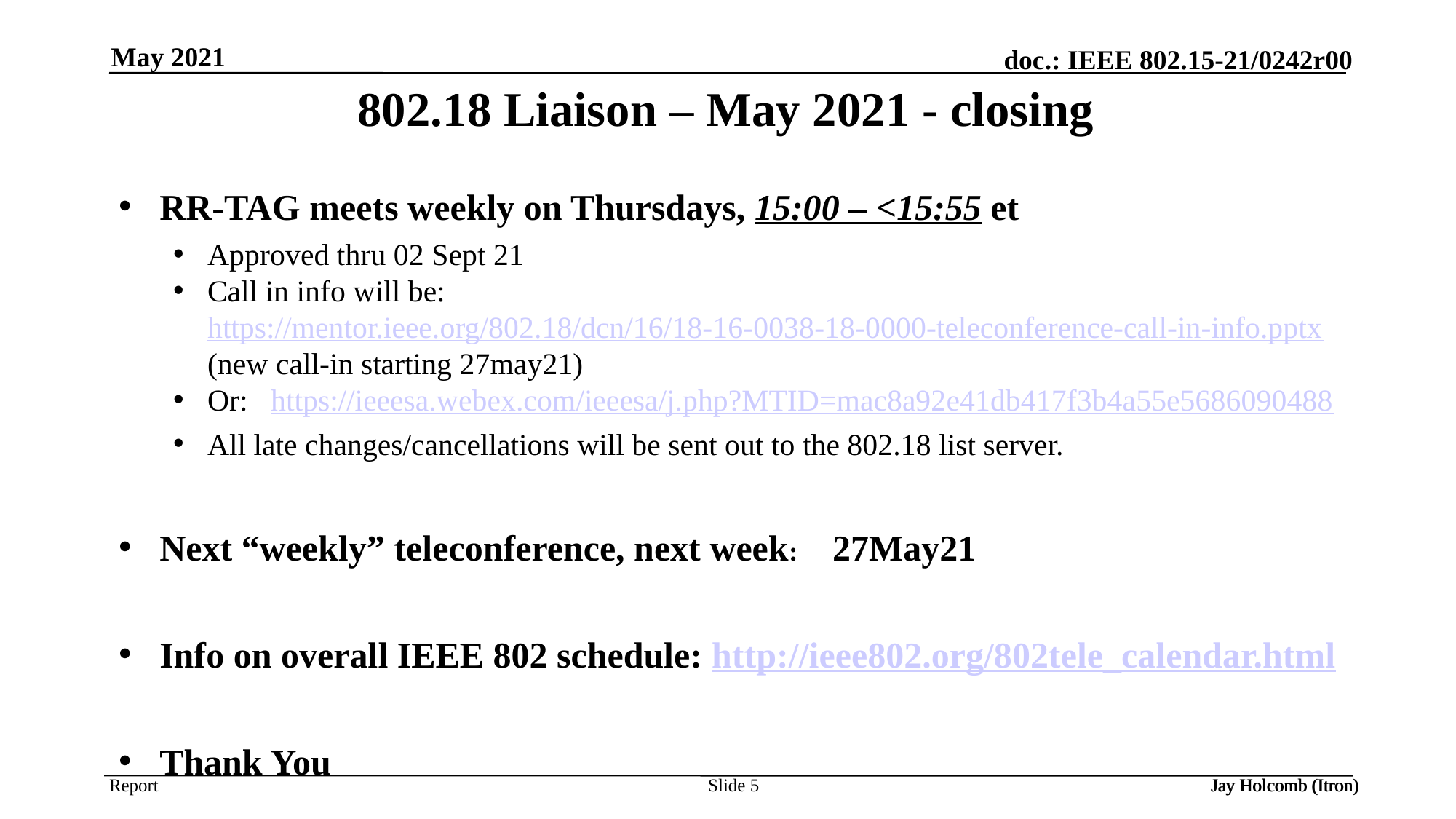

May 2021
# 802.18 Liaison – May 2021 - closing

RR-TAG meets weekly on Thursdays, 15:00 – <15:55 et
Approved thru 02 Sept 21
Call in info will be: https://mentor.ieee.org/802.18/dcn/16/18-16-0038-18-0000-teleconference-call-in-info.pptx   (new call-in starting 27may21)
Or:   https://ieeesa.webex.com/ieeesa/j.php?MTID=mac8a92e41db417f3b4a55e5686090488
All late changes/cancellations will be sent out to the 802.18 list server.

Next “weekly” teleconference, next week:     27May21

Info on overall IEEE 802 schedule: http://ieee802.org/802tele_calendar.html

Thank You
Jay Holcomb (Itron)
Slide 5
Jay Holcomb (Itron)